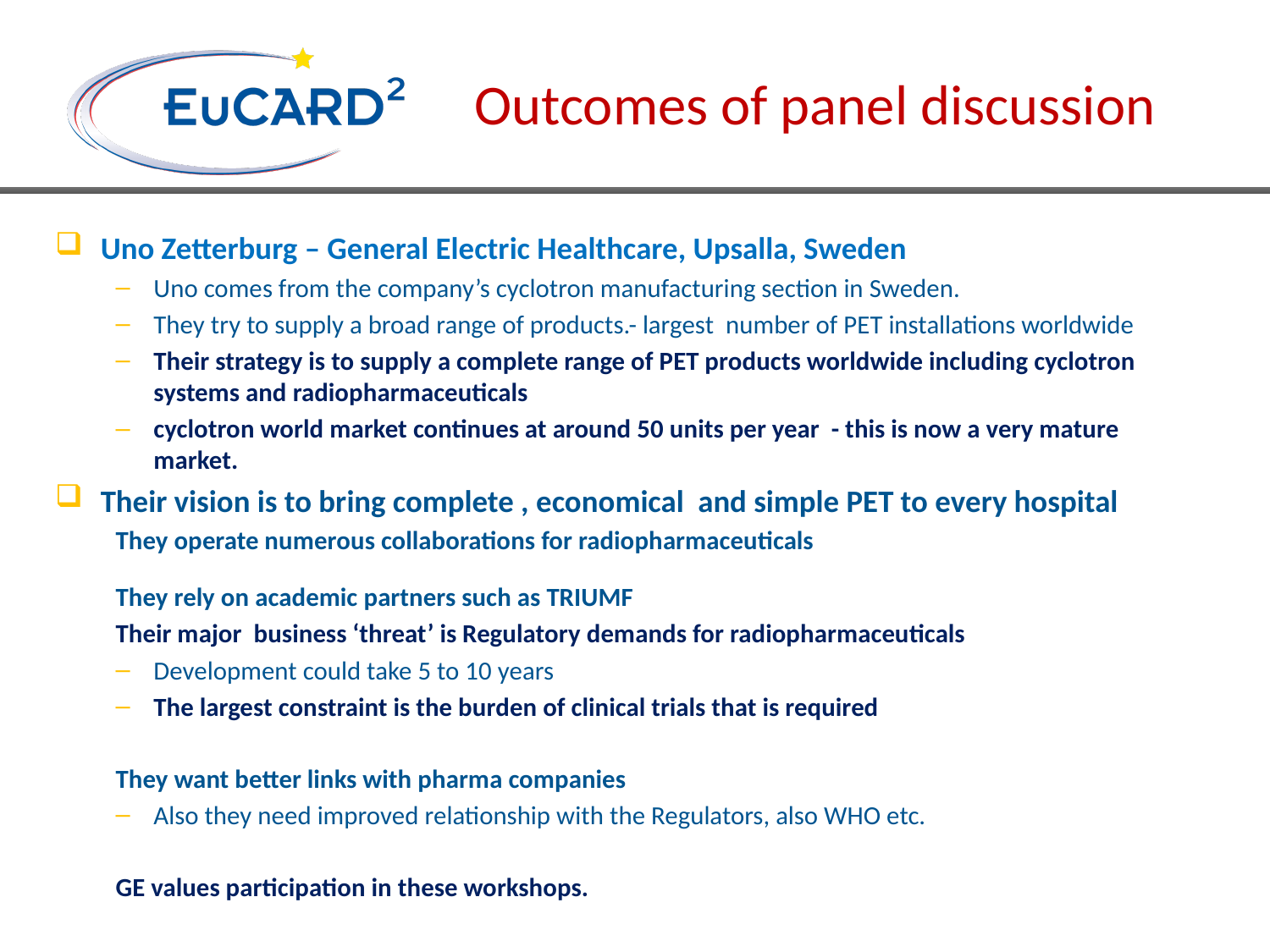

# Outcomes of panel discussion
Uno Zetterburg – General Electric Healthcare, Upsalla, Sweden
Uno comes from the company’s cyclotron manufacturing section in Sweden.
They try to supply a broad range of products.- largest  number of PET installations worldwide
Their strategy is to supply a complete range of PET products worldwide including cyclotron systems and radiopharmaceuticals
cyclotron world market continues at around 50 units per year  - this is now a very mature market.
Their vision is to bring complete , economical  and simple PET to every hospital
They operate numerous collaborations for radiopharmaceuticals

They rely on academic partners such as TRIUMF
Their major  business ‘threat’ is Regulatory demands for radiopharmaceuticals
Development could take 5 to 10 years
The largest constraint is the burden of clinical trials that is required

They want better links with pharma companies
Also they need improved relationship with the Regulators, also WHO etc.

GE values participation in these workshops.